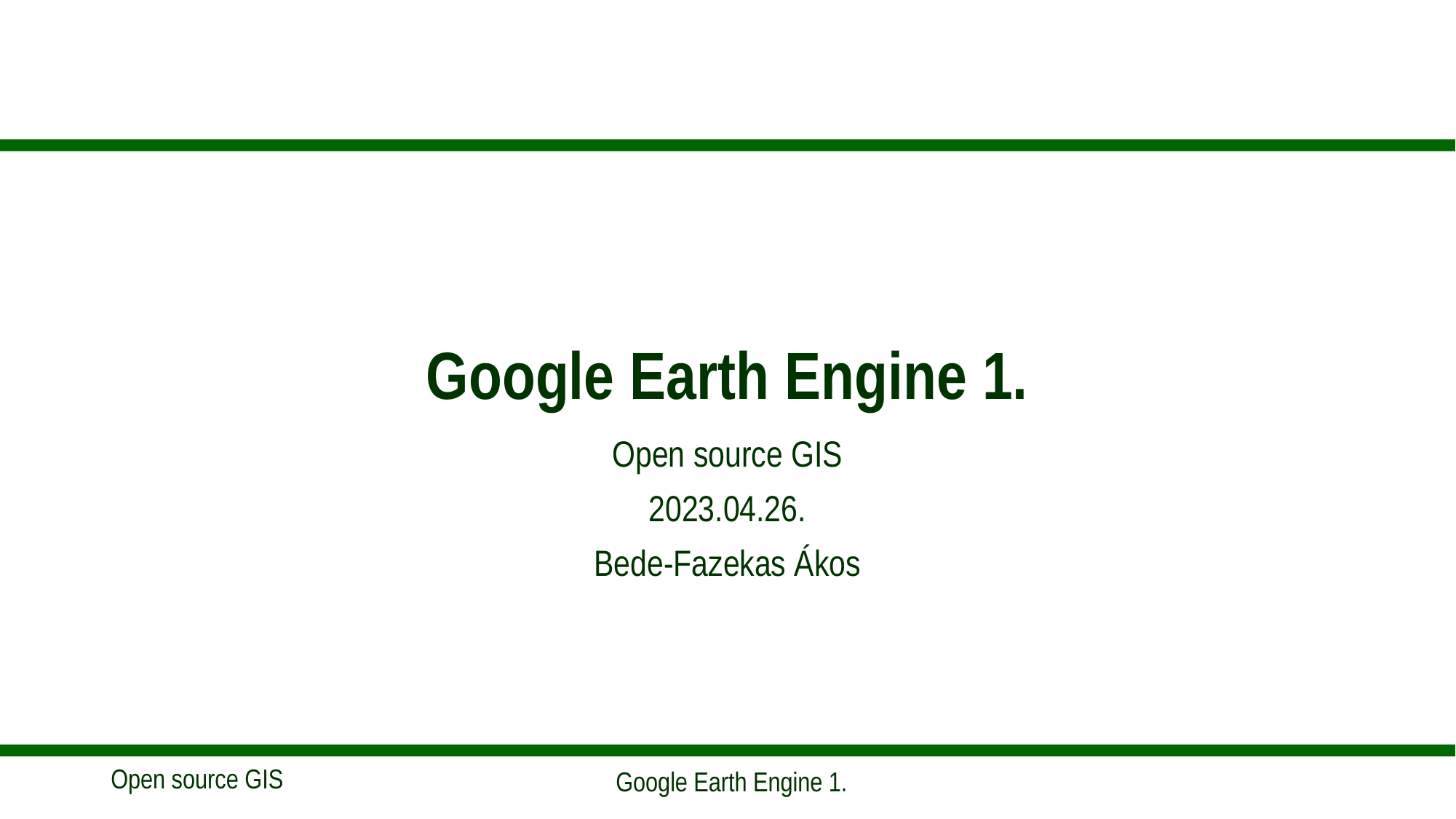

# Google Earth Engine 1.
Open source GIS
2023.04.26.
Bede-Fazekas Ákos